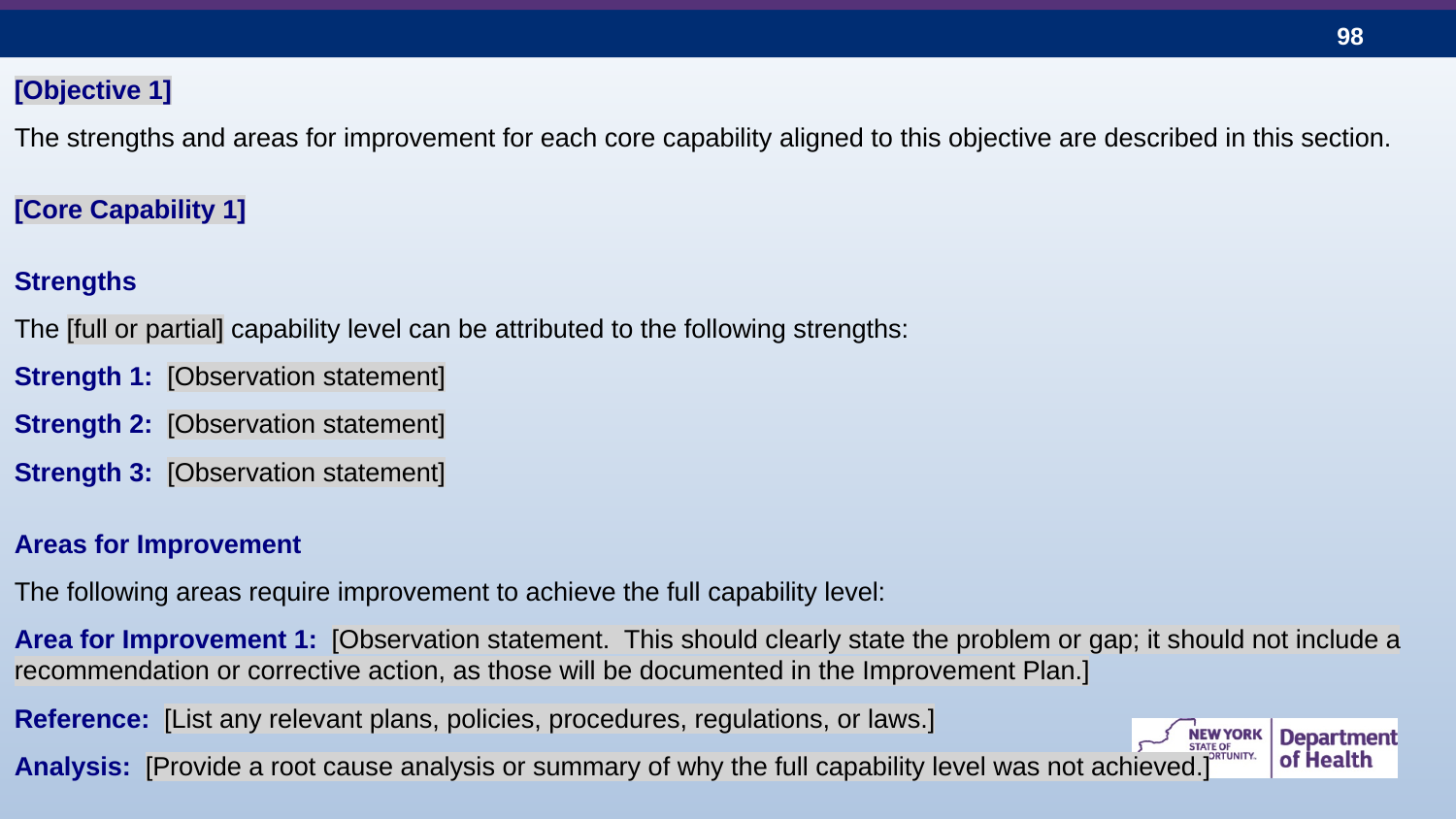

[Objective 1]
The strengths and areas for improvement for each core capability aligned to this objective are described in this section.
[Core Capability 1]
Strengths
The [full or partial] capability level can be attributed to the following strengths:
Strength 1:  [Observation statement]
Strength 2:  [Observation statement]
Strength 3:  [Observation statement]
Areas for Improvement
The following areas require improvement to achieve the full capability level:
Area for Improvement 1:  [Observation statement.  This should clearly state the problem or gap; it should not include a recommendation or corrective action, as those will be documented in the Improvement Plan.]
Reference:  [List any relevant plans, policies, procedures, regulations, or laws.]
Analysis:  [Provide a root cause analysis or summary of why the full capability level was not achieved.]